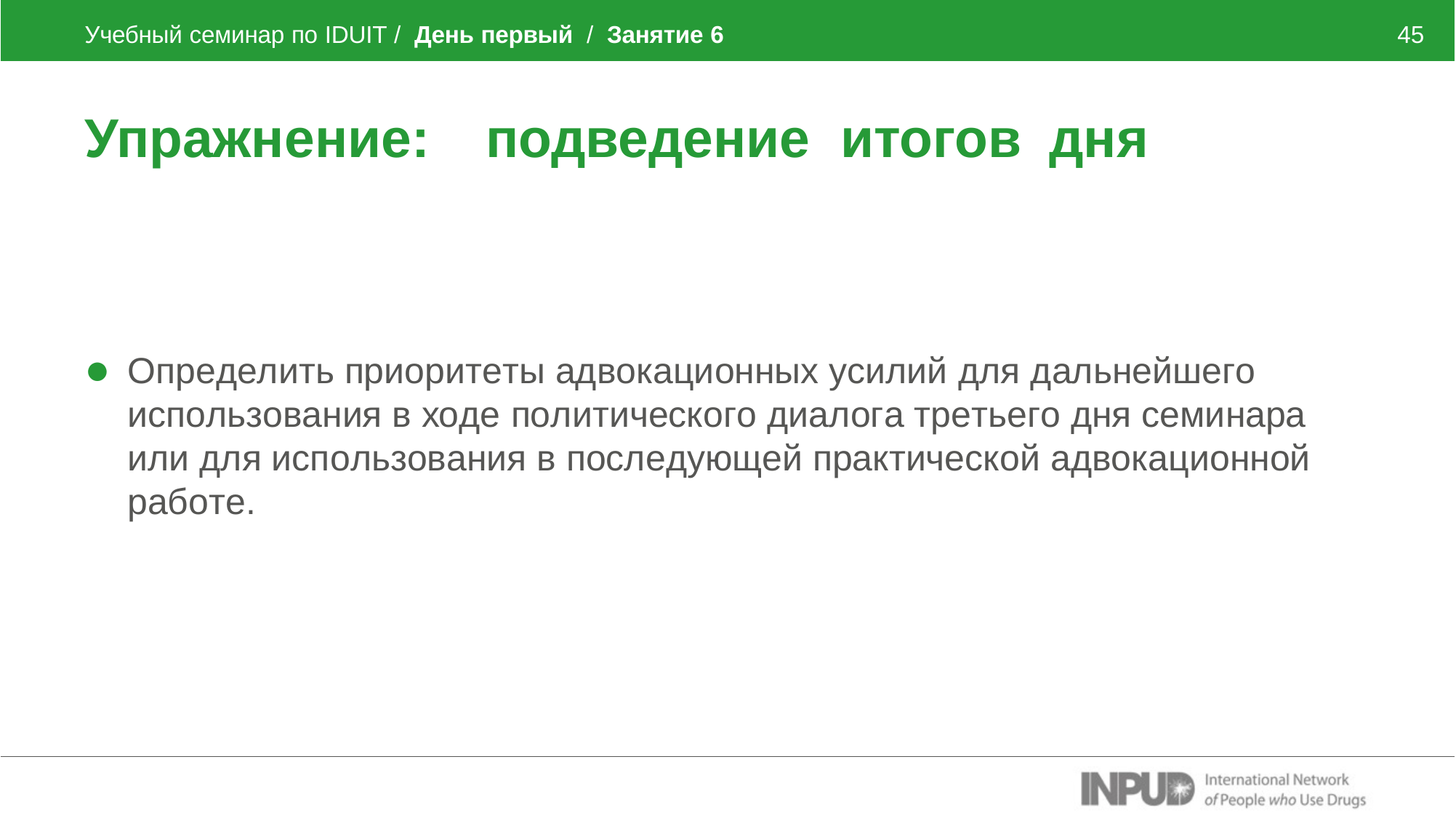

Учебный семинар по IDUIT /  День первый  /  Занятие 6
45
Упражнение:	подведение	итогов	дня
Определить приоритеты адвокационных усилий для дальнейшего использования в ходе политического диалога третьего дня семинара или для использования в последующей практической адвокационной работе.